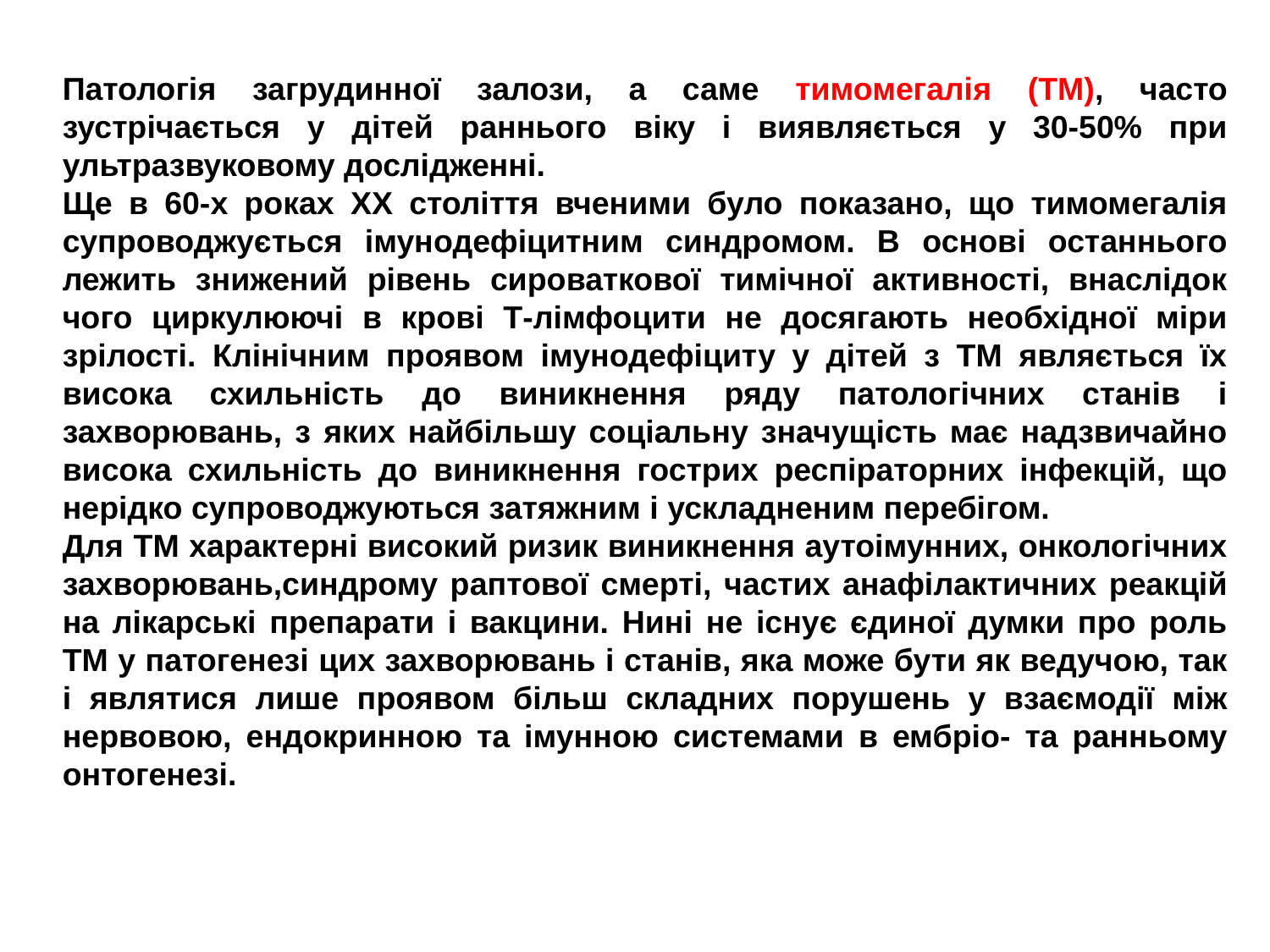

Патологія загрудинної залози, а саме тимомегалія (ТМ), часто зустрічається у дітей раннього віку і виявляється у 30-50% при ультразвуковому дослідженні.
Ще в 60-х роках ХХ століття вченими було показано, що тимомегалія супроводжується імунодефіцитним синдромом. В основі останнього лежить знижений рівень сироваткової тимічної активності, внаслідок чого циркулюючі в крові Т-лімфоцити не досягають необхідної міри зрілості. Клінічним проявом імунодефіциту у дітей з ТМ являється їх висока схильність до виникнення ряду патологічних станів і захворювань, з яких найбільшу соціальну значущість має надзвичайно висока схильність до виникнення гострих респіраторних інфекцій, що нерідко супроводжуються затяжним і ускладненим перебігом.
Для ТМ характерні високий ризик виникнення аутоімунних, онкологічних захворювань,синдрому раптової смерті, частих анафілактичних реакцій на лікарські препарати і вакцини. Нині не існує єдиної думки про роль ТМ у патогенезі цих захворювань і станів, яка може бути як ведучою, так і являтися лише проявом більш складних порушень у взаємодії між нервовою, ендокринною та імунною системами в ембріо- та ранньому онтогенезі.